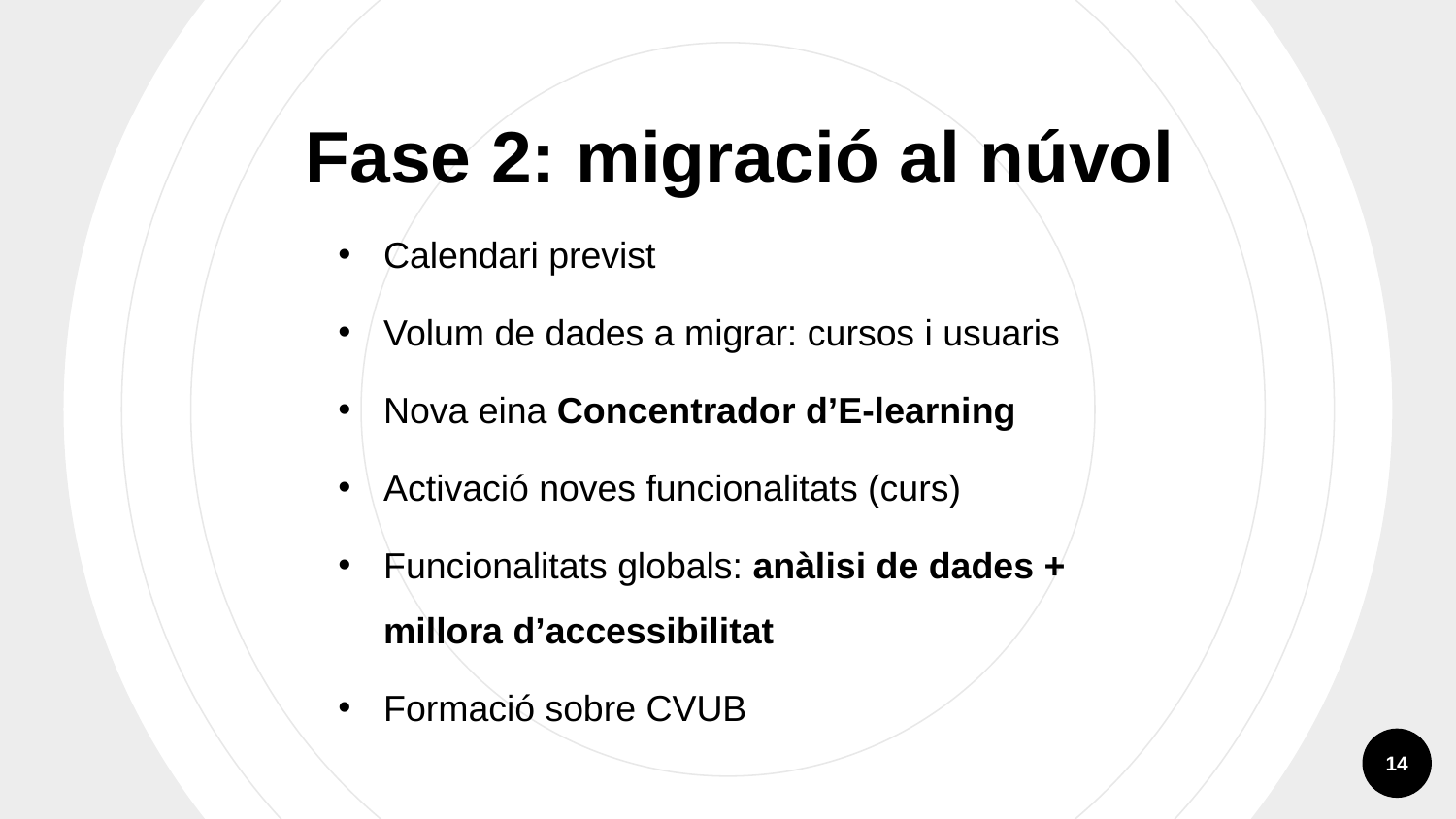

Fase 2: migració al núvol
Calendari previst
Volum de dades a migrar: cursos i usuaris
Nova eina Concentrador d’E-learning
Activació noves funcionalitats (curs)
Funcionalitats globals: anàlisi de dades + millora d’accessibilitat
Formació sobre CVUB

14